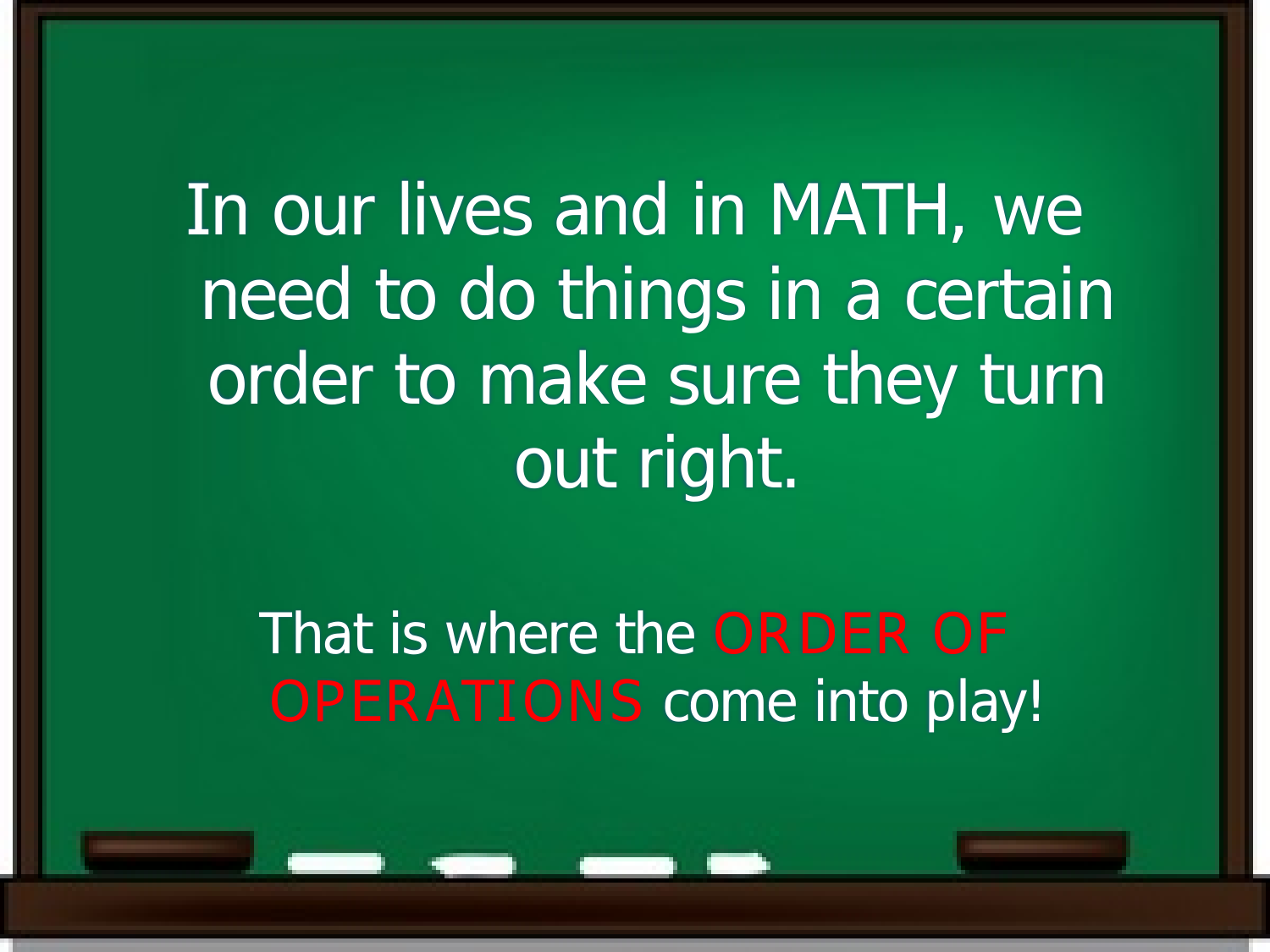

In our lives and in MATH, we need to do things in a certain order to make sure they turn out right.

That is where the ORDER OF OPERATIONS come into play!